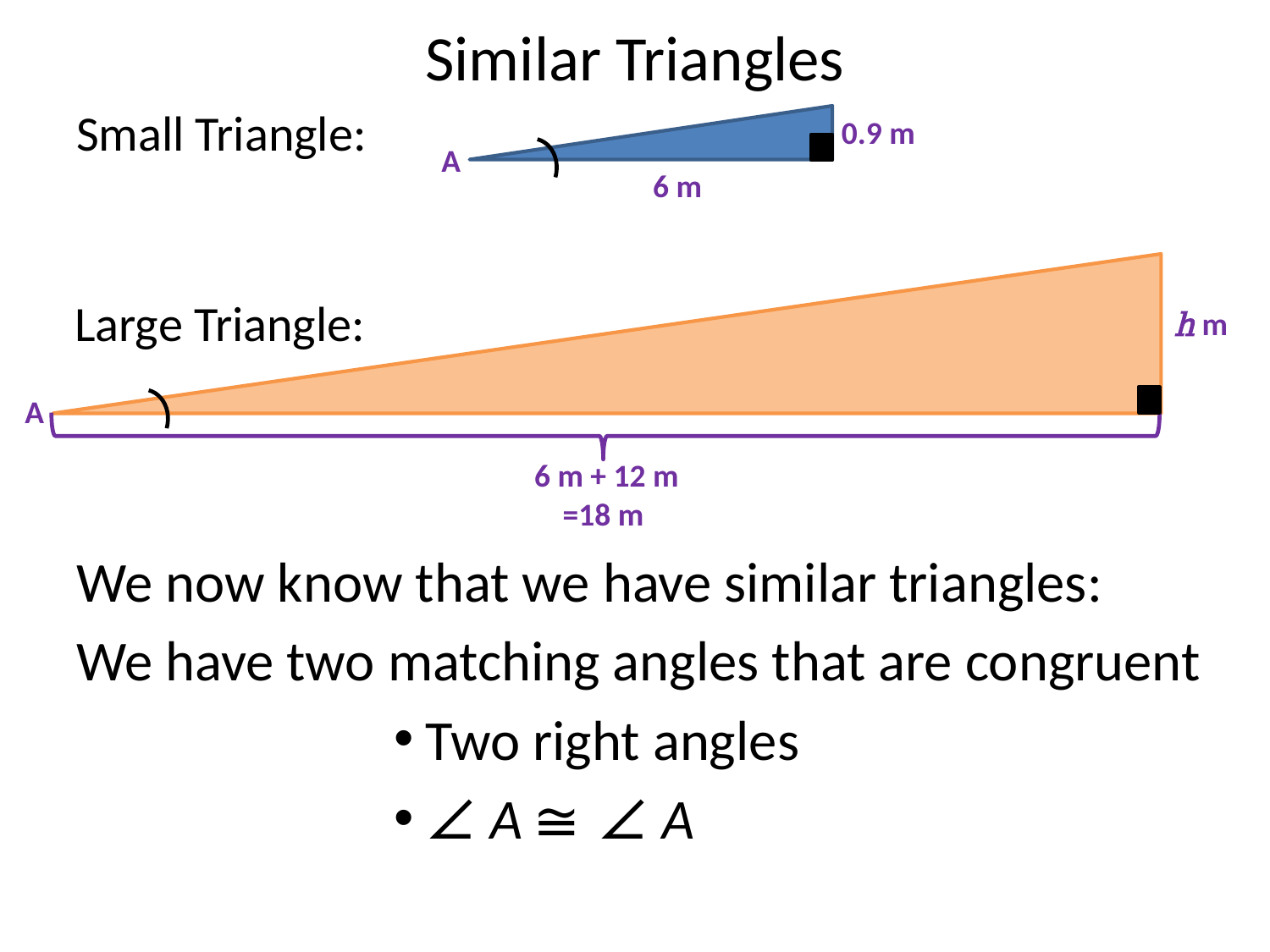

# Similar Triangles

Small Triangle:

0.9 m
A

6 m

Large Triangle:
h m
A

6 m + 12 m
=18 m
We now know that we have similar triangles:
We have two matching angles that are congruent
Two right angles
∠ A ≅ ∠ A